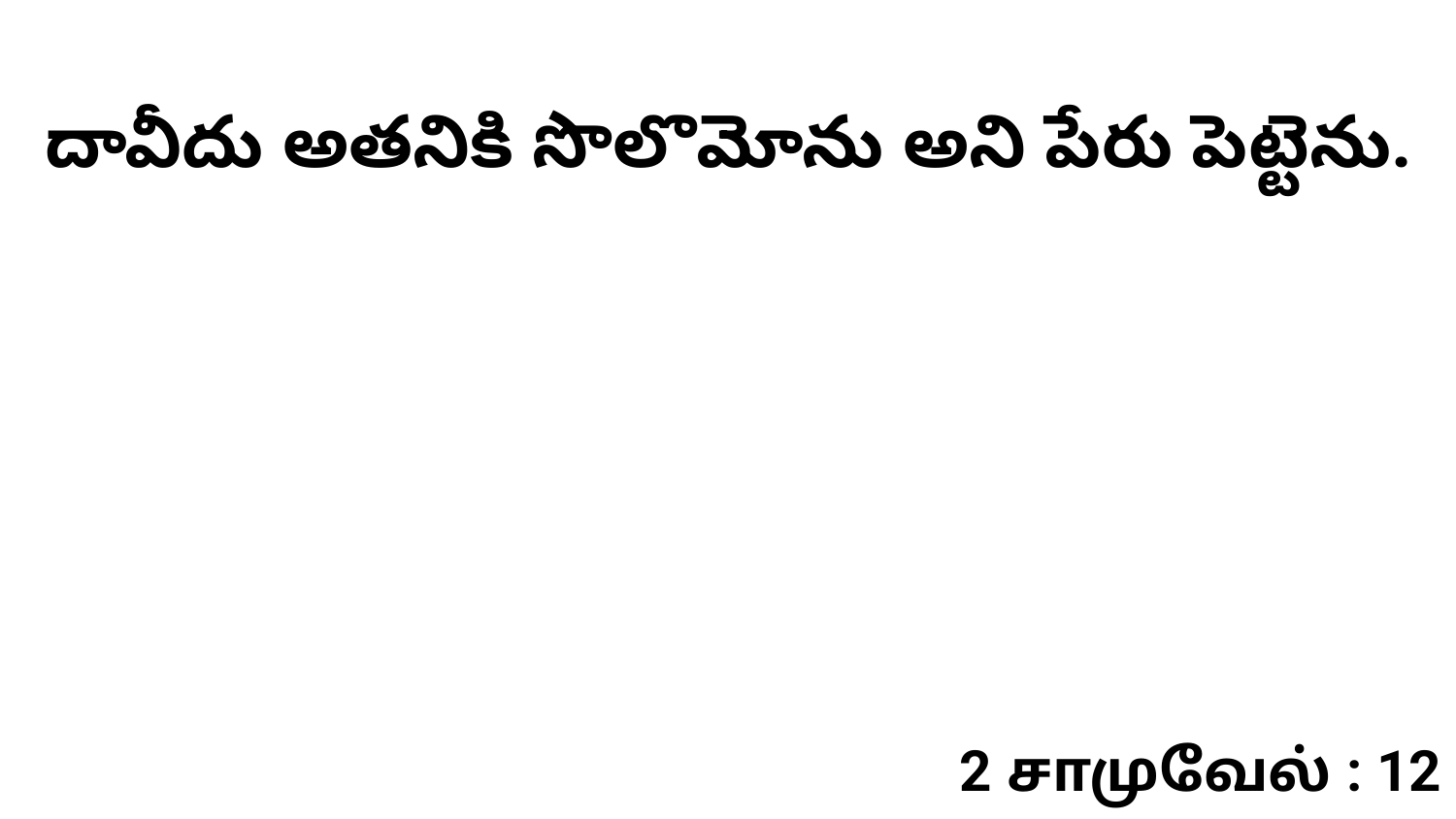

దావీదు అతనికి సొలొమోను అని పేరు పెట్టెను.
2 சாமுவேல் : 12